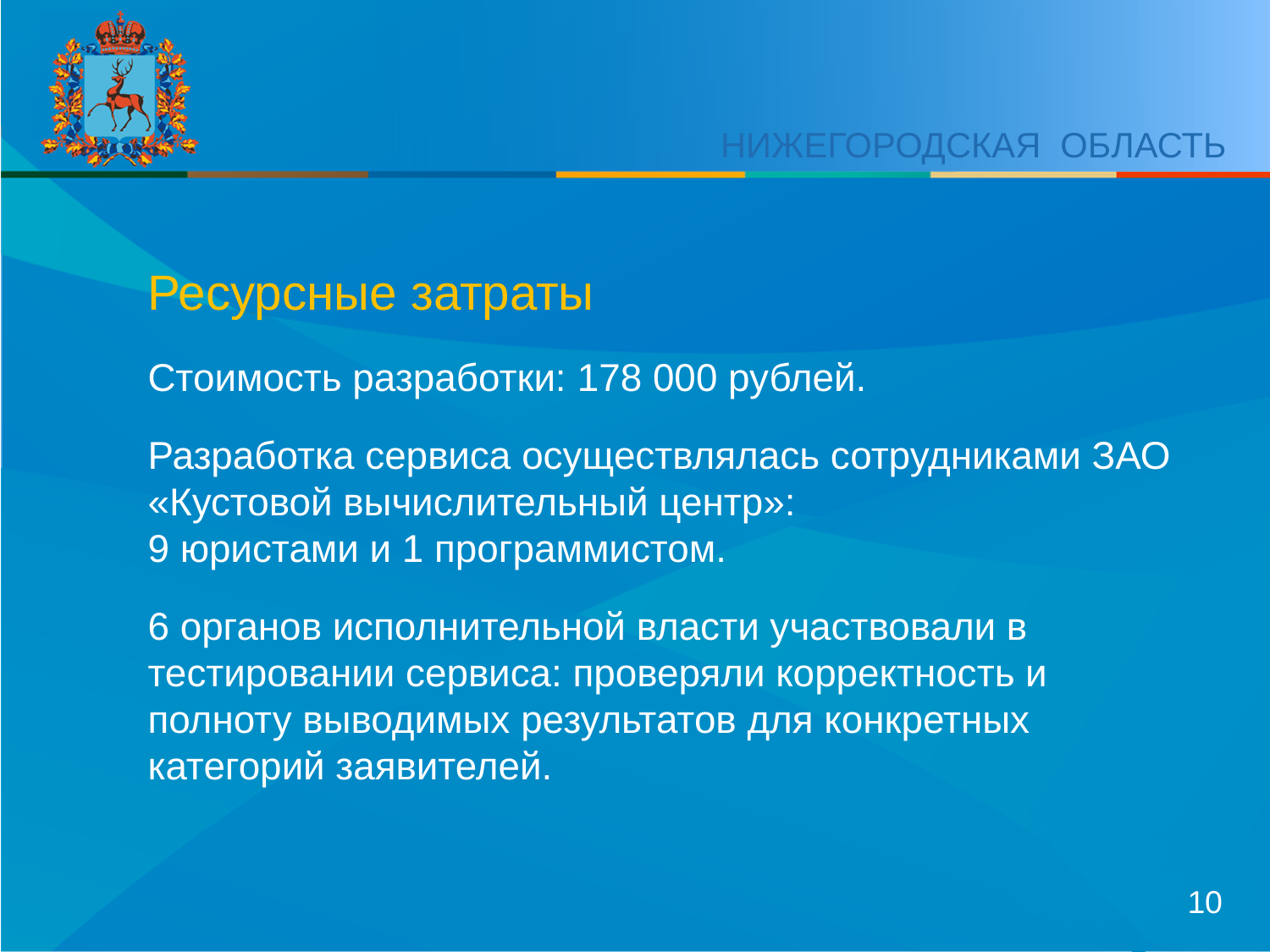

НИЖЕГОРОДСКАЯ  ОБЛАСТЬ
Ресурсные затраты
Стоимость разработки: 178 000 рублей.
Разработка сервиса осуществлялась сотрудниками ЗАО «Кустовой вычислительный центр»:
9 юристами и 1 программистом.
6 органов исполнительной власти участвовали в тестировании сервиса: проверяли корректность и полноту выводимых результатов для конкретных категорий заявителей.

10